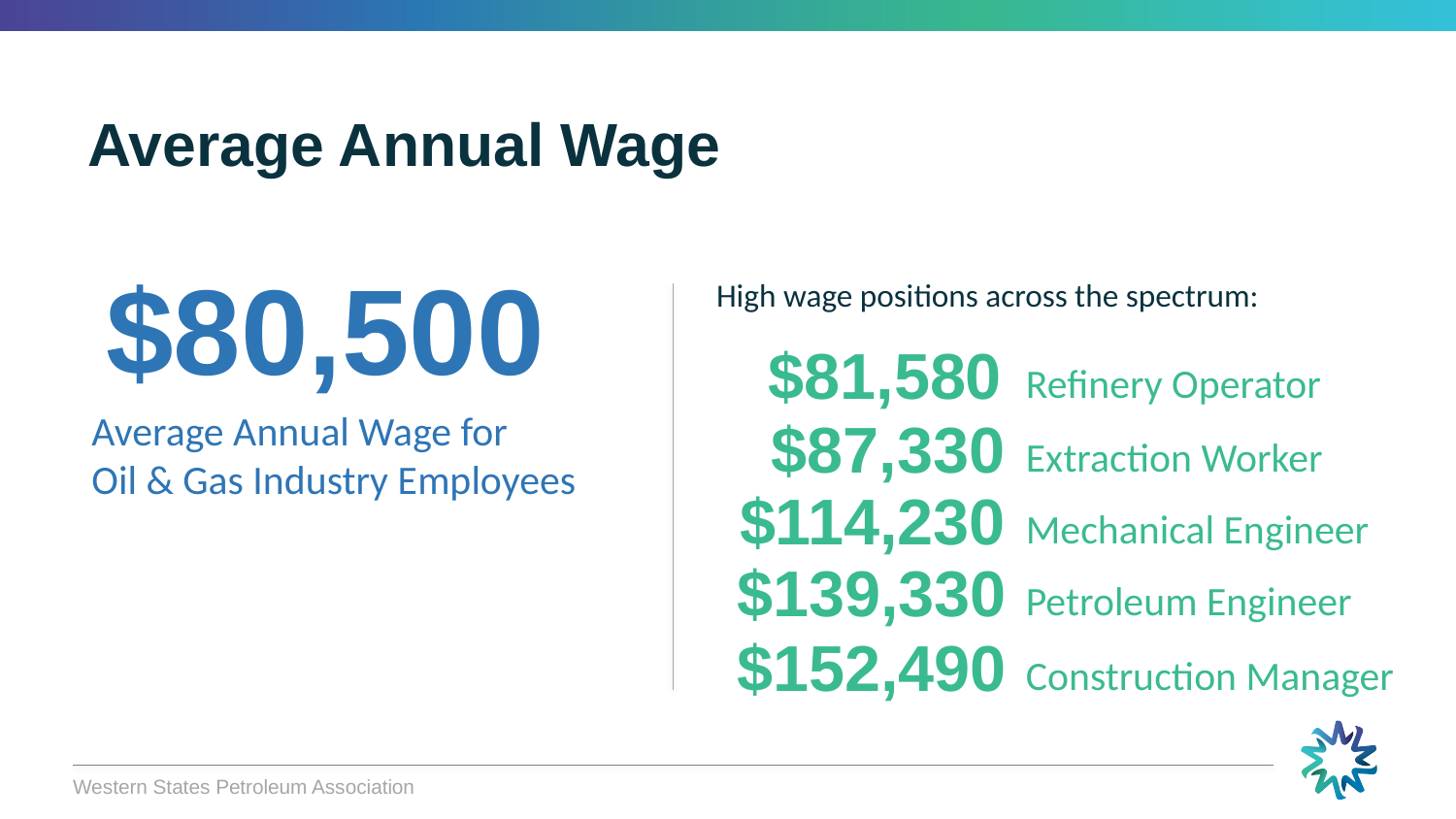

# Average Annual Wage
$80,500
High wage positions across the spectrum:
$81,580
Refinery Operator
Average Annual Wage for
Oil & Gas Industry Employees

$87,330
Extraction Worker
$114,230
Mechanical Engineer
$139,330
Petroleum Engineer
$152,490
Construction Manager